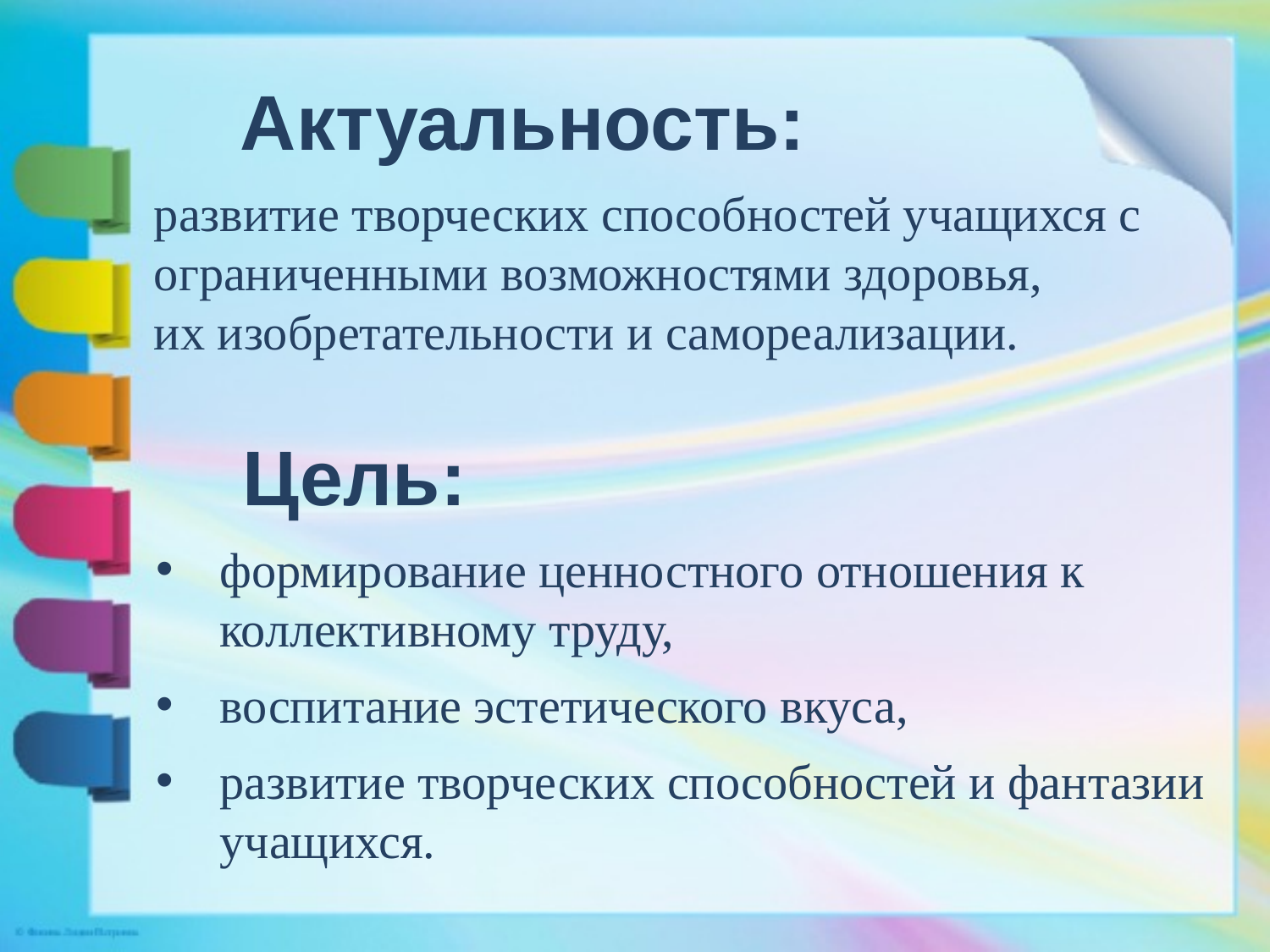

Актуальность:

развитие творческих способностей учащихся с ограниченными возможностями здоровья,
их изобретательности и самореализации.
    Цель:

формирование ценностного отношения к коллективному труду,

воспитание эстетического вкуса,

развитие творческих способностей и фантазии учащихся.